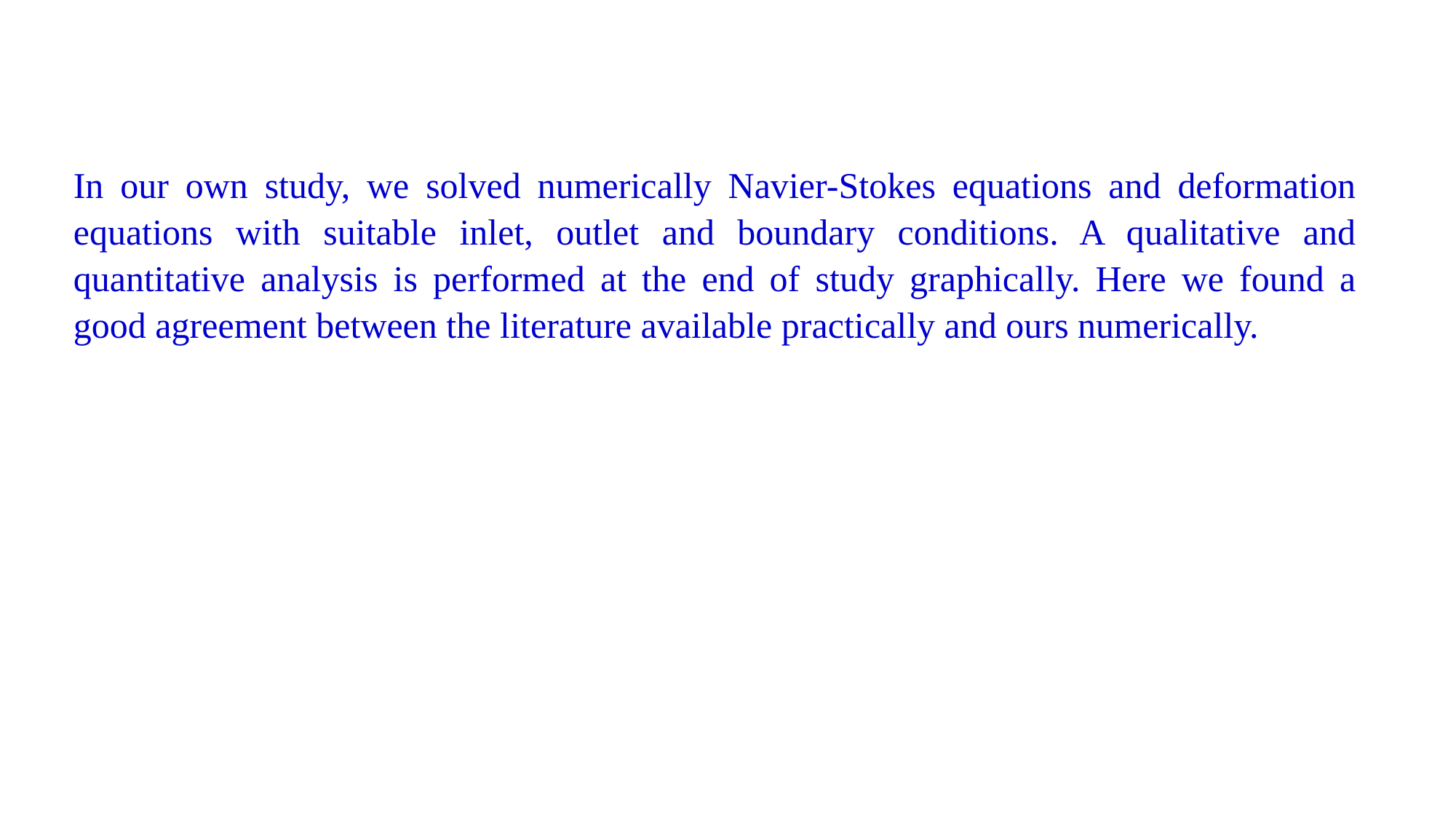

In our own study, we solved numerically Navier-Stokes equations and deformation equations with suitable inlet, outlet and boundary conditions. A qualitative and quantitative analysis is performed at the end of study graphically. Here we found a good agreement between the literature available practically and ours numerically.